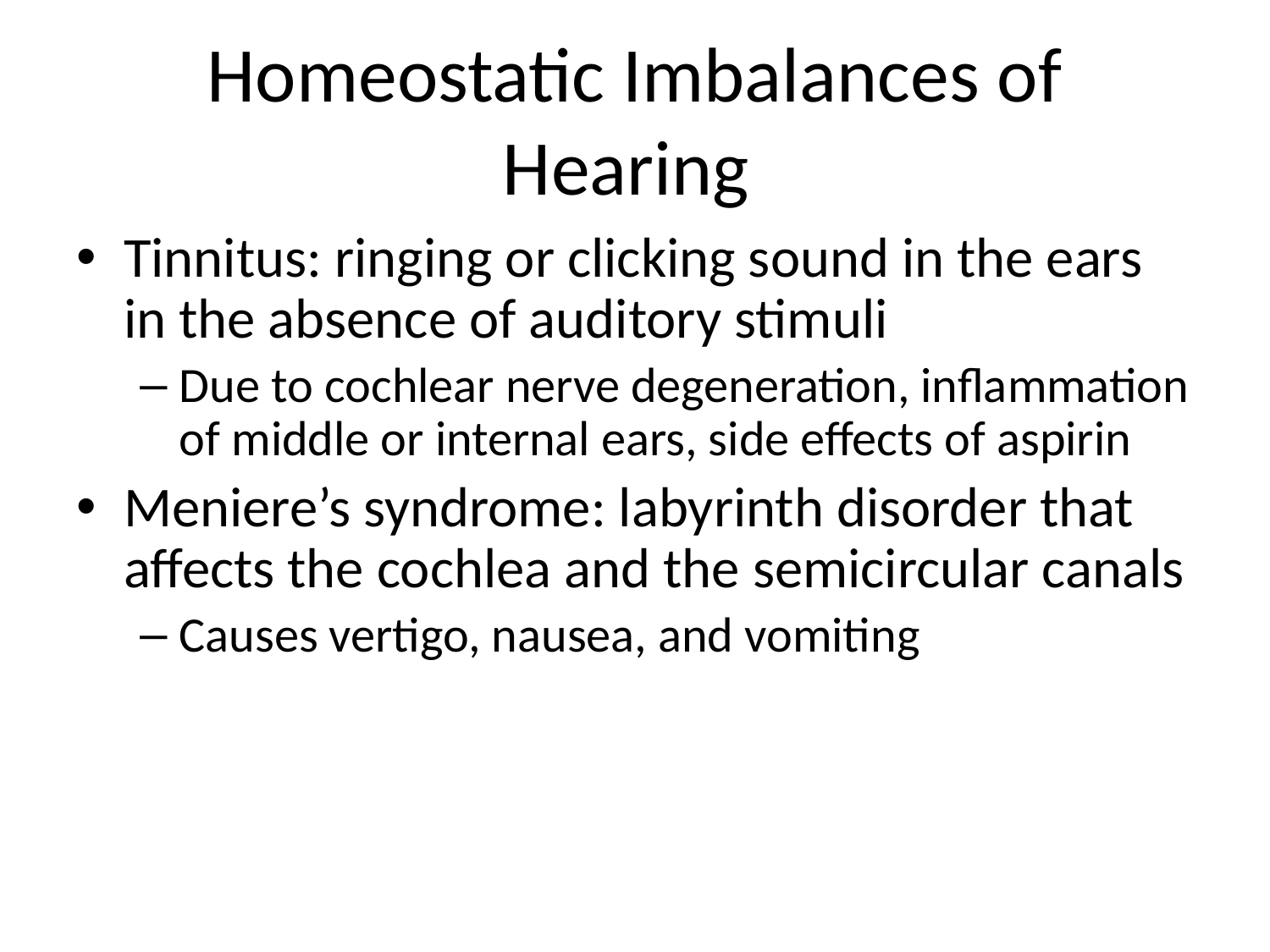

# Homeostatic Imbalances of Hearing
Tinnitus: ringing or clicking sound in the ears in the absence of auditory stimuli
Due to cochlear nerve degeneration, inflammation of middle or internal ears, side effects of aspirin
Meniere’s syndrome: labyrinth disorder that affects the cochlea and the semicircular canals
Causes vertigo, nausea, and vomiting